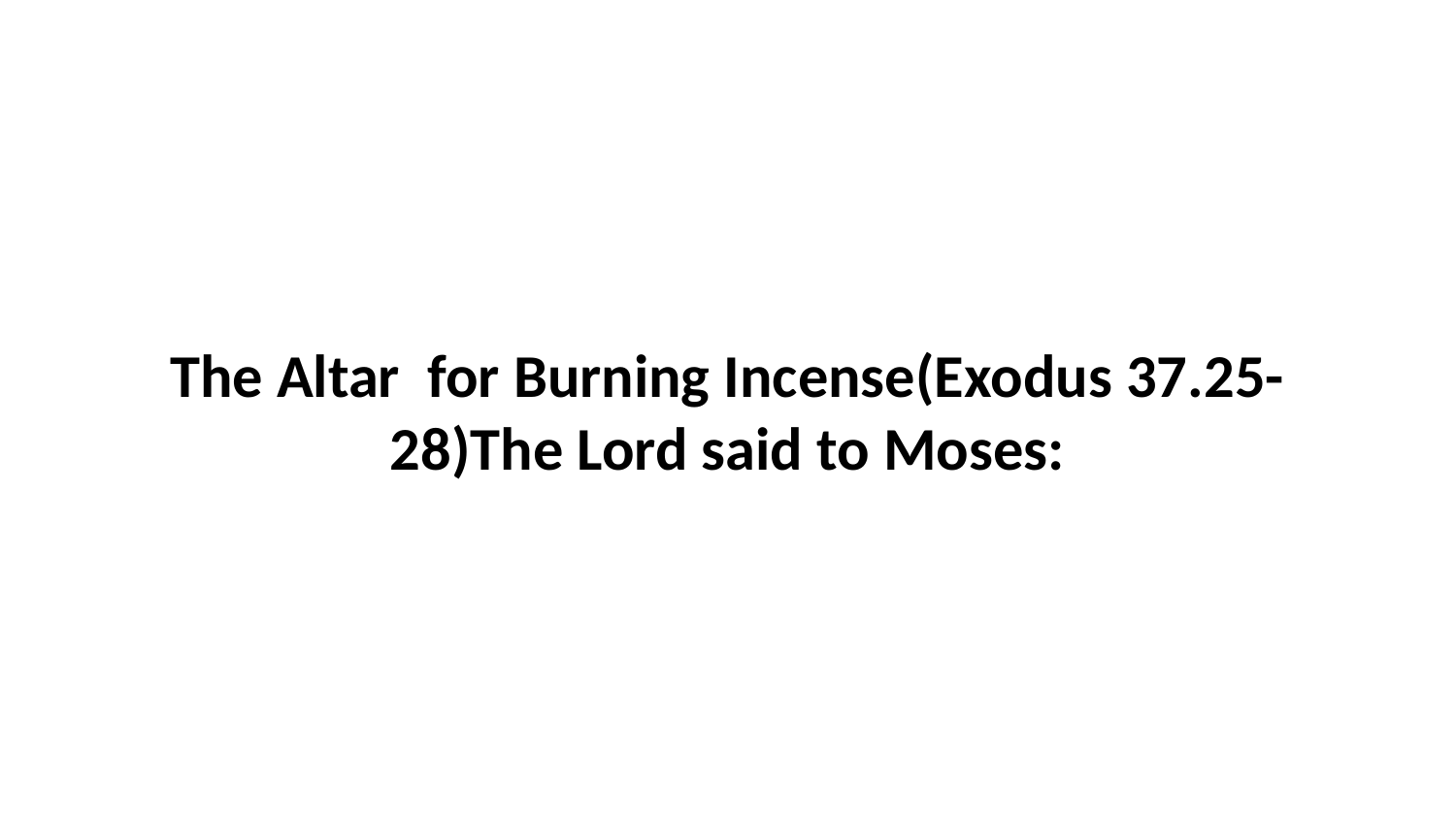

The Altar  for Burning Incense(Exodus 37.25-28)The Lord said to Moses: